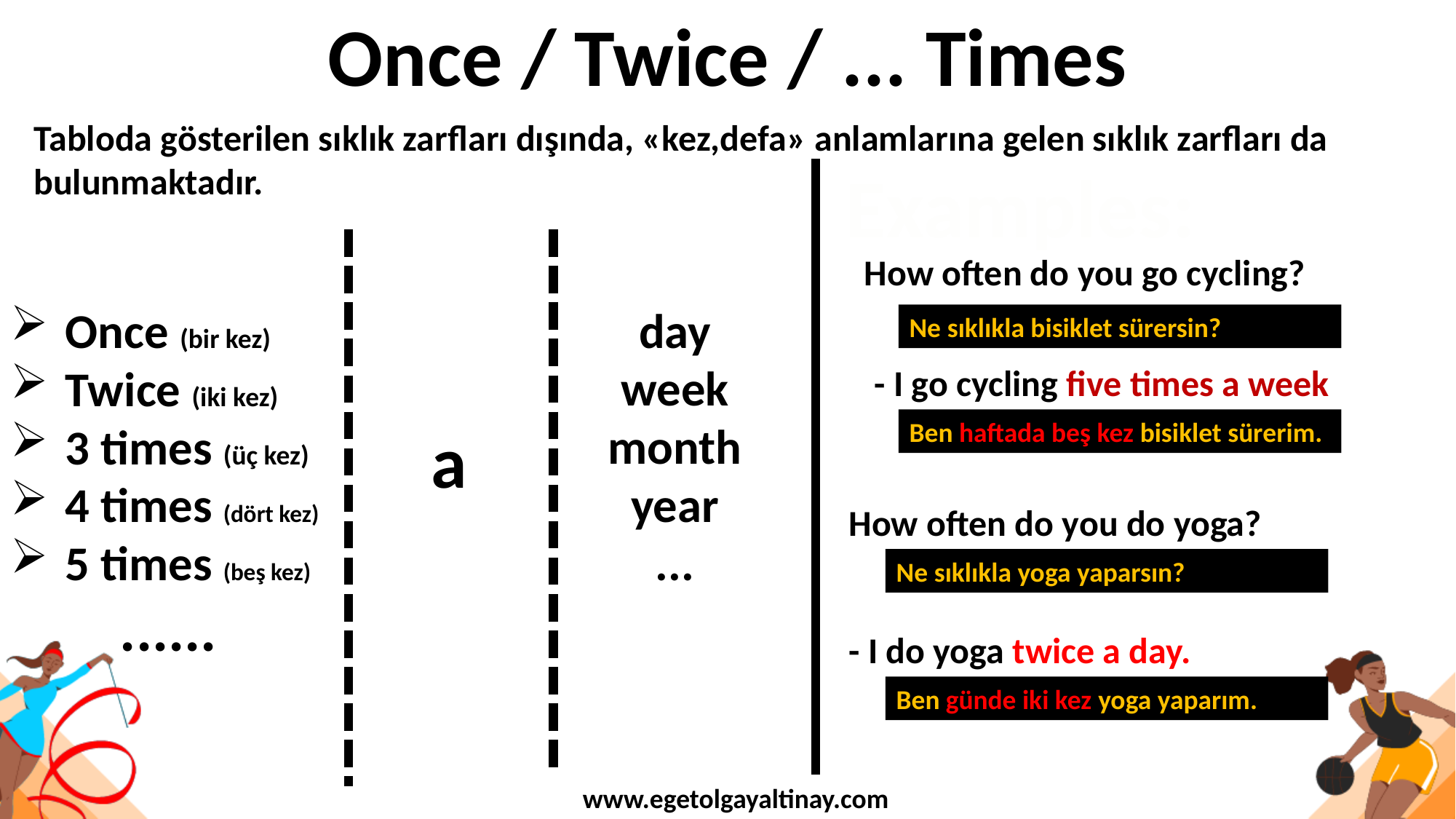

Once / Twice / ... Times
Tabloda gösterilen sıklık zarfları dışında, «kez,defa» anlamlarına gelen sıklık zarfları da bulunmaktadır.
Examples:
How often do you go cycling?
Once (bir kez)
Twice (iki kez)
3 times (üç kez)
4 times (dört kez)
5 times (beş kez)
        ......

day
week
month
year
...

Ne sıklıkla bisiklet sürersin?
- I go cycling five times a week
Ben haftada beş kez bisiklet sürerim.
a
How often do you do yoga?
Ne sıklıkla yoga yaparsın?
- I do yoga twice a day.
Ben günde iki kez yoga yaparım.
www.egetolgayaltinay.com